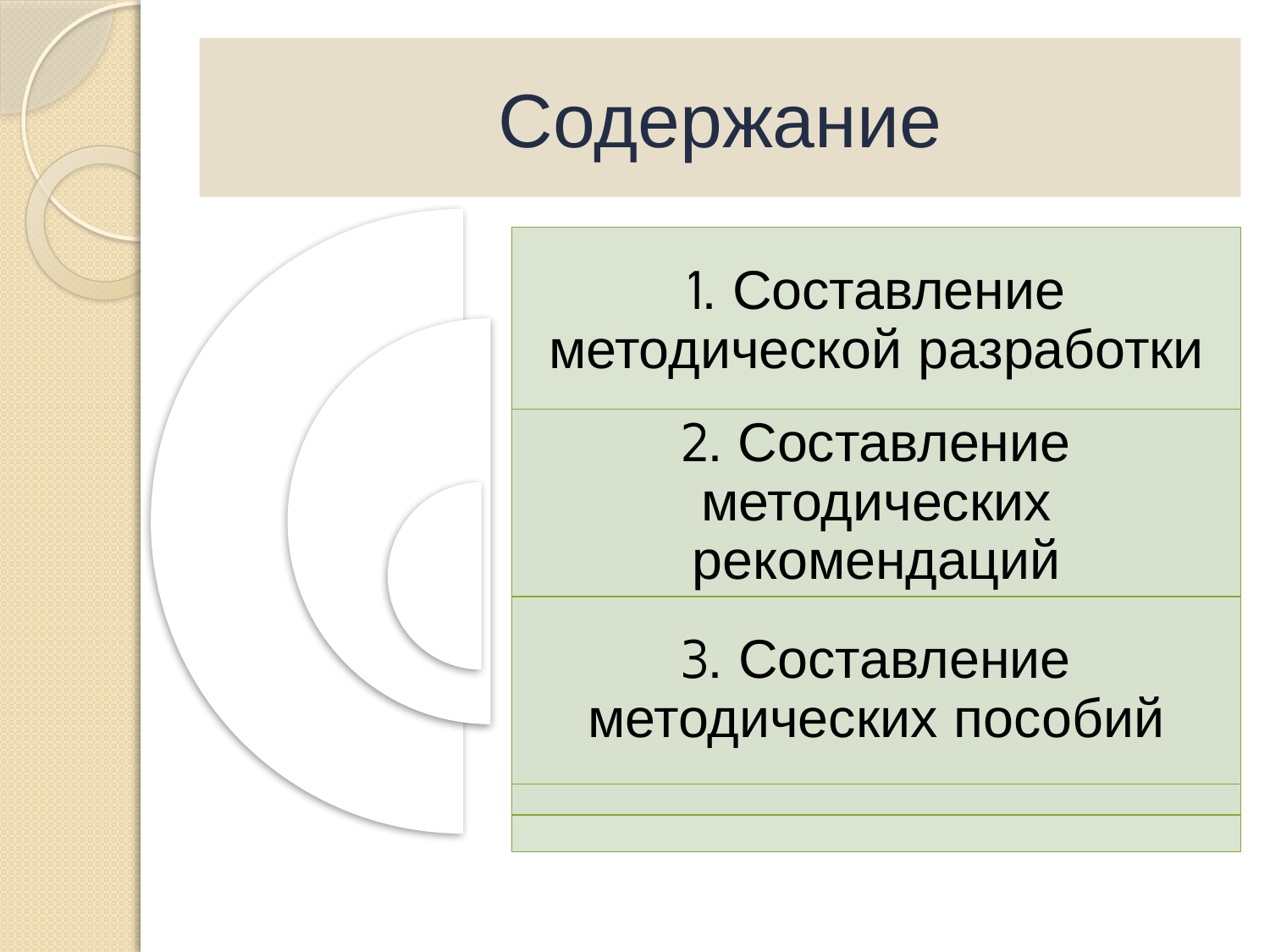

# Содержание
1. Составление методической разработки
2. Составление методических рекомендаций
3. Составление методических пособий